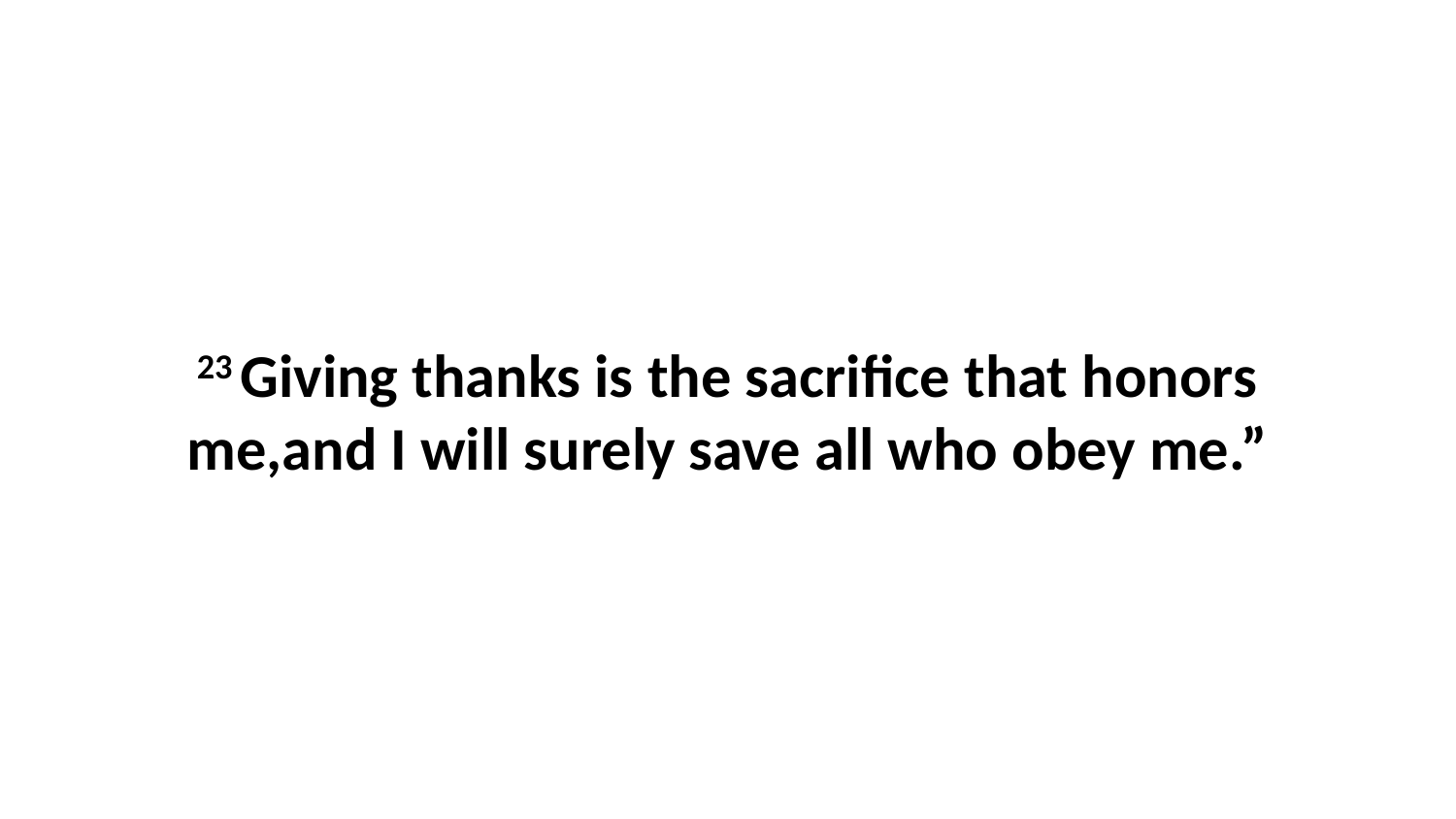

23 Giving thanks is the sacrifice that honors me,and I will surely save all who obey me.”